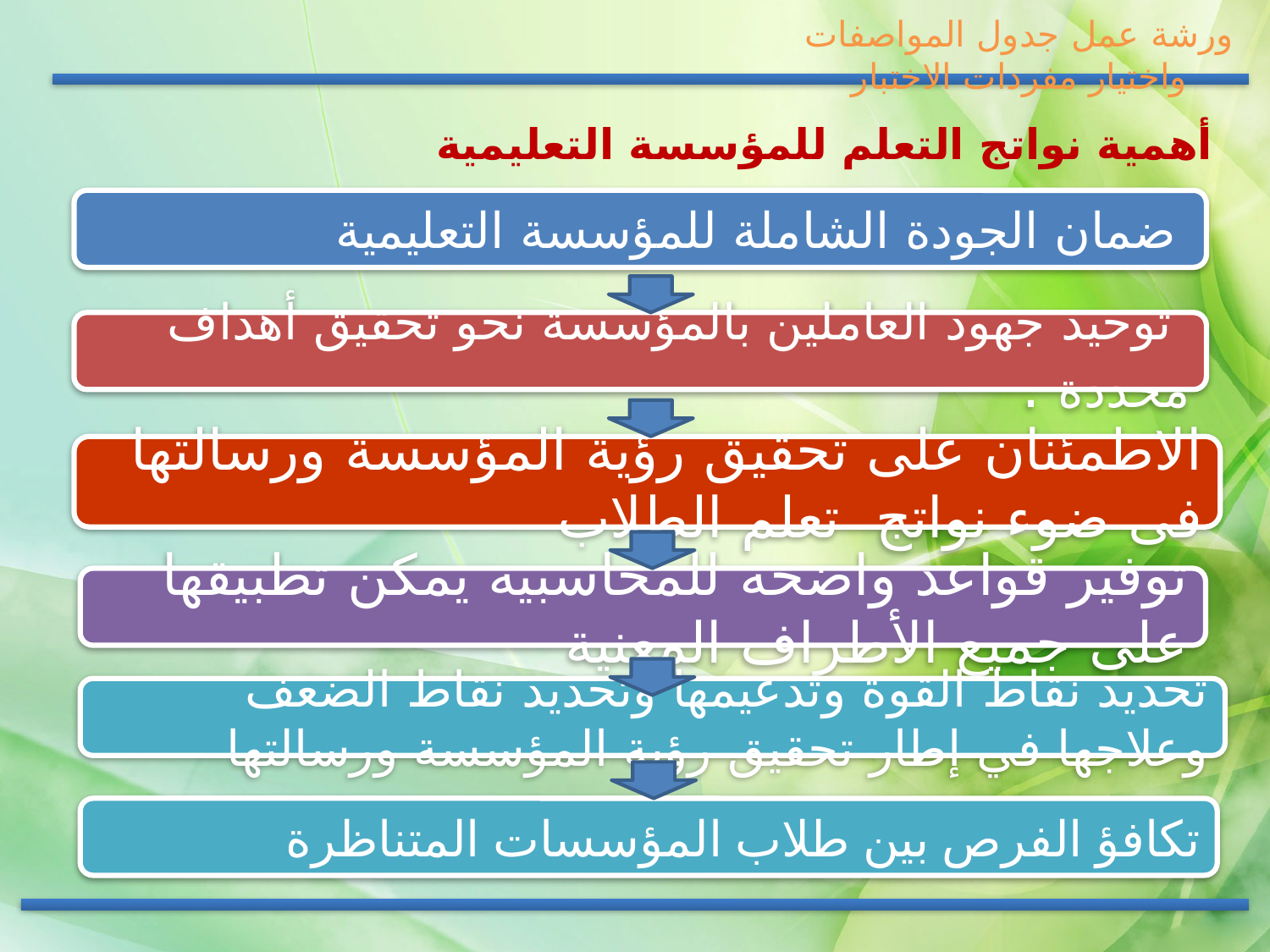

ورشة عمل جدول المواصفات واختيار مفردات الاختبار

أهمية نواتج التعلم للمؤسسة التعليمية
 ضمان الجودة الشاملة للمؤسسة التعليمية

 توحيد جهود العاملين بالمؤسسة نحو تحقيق أهداف محددة .

الاطمئنان على تحقيق رؤية المؤسسة ورسالتها فى ضوء نواتج  تعلم الطلاب

توفير قواعد واضحة للمحاسبية يمكن تطبيقها على جميع الأطراف المعنية

تحديد نقاط القوة وتدعيمها وتحديد نقاط الضعف وعلاجها في إطار تحقيق رؤية المؤسسة ورسالتها

تكافؤ الفرص بين طلاب المؤسسات المتناظرة